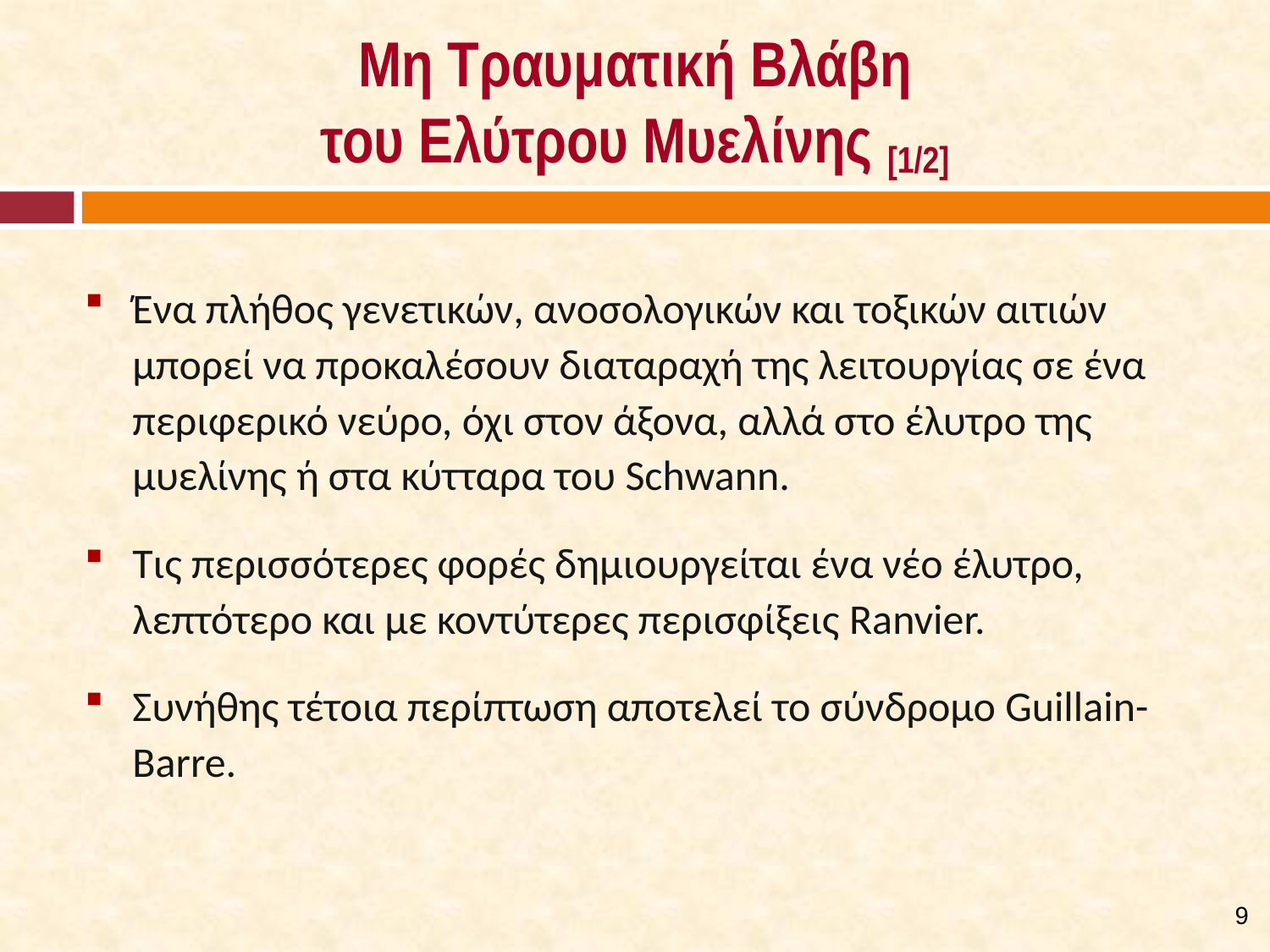

# Μη Τραυματική Βλάβη του Ελύτρου Μυελίνης [1/2]
Ένα πλήθος γενετικών, ανοσολογικών και τοξικών αιτιών μπορεί να προκαλέσουν διαταραχή της λειτουργίας σε ένα περιφερικό νεύρο, όχι στον άξονα, αλλά στο έλυτρο της μυελίνης ή στα κύτταρα του Schwann.
Τις περισσότερες φορές δημιουργείται ένα νέο έλυτρο, λεπτότερο και με κοντύτερες περισφίξεις Ranvier.
Συνήθης τέτοια περίπτωση αποτελεί το σύνδρομο Guillain-Barre.
9